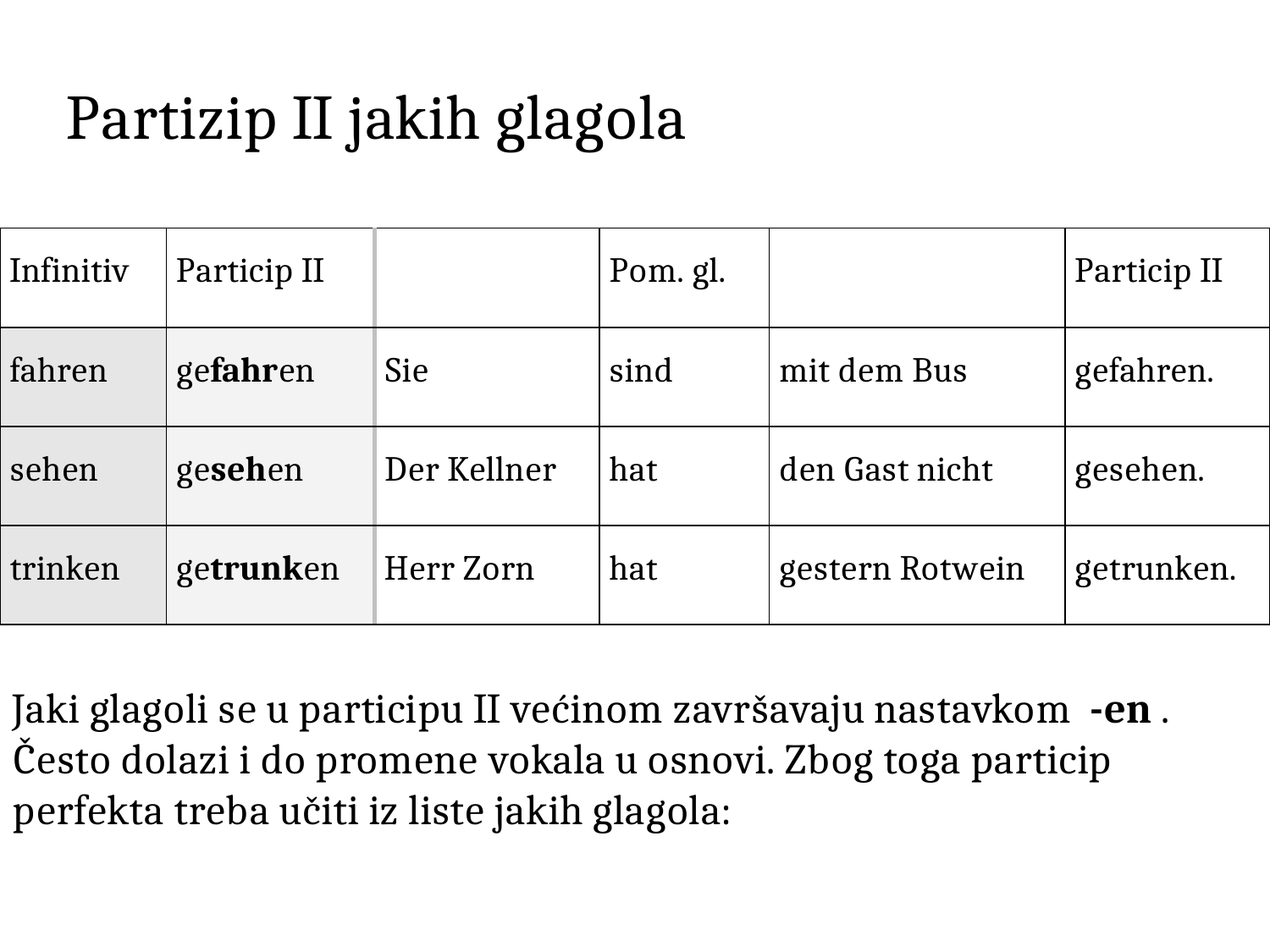

Partizip II jakih glagola
| Infinitiv | Particip II |  | Pom. gl. |  | Particip II |
| --- | --- | --- | --- | --- | --- |
| fahren | gefahren | Sie | sind | mit dem Bus | gefahren. |
| sehen | gesehen | Der Kellner | hat | den Gast nicht | gesehen. |
| trinken | getrunken | Herr Zorn | hat | gestern Rotwein | getrunken. |
Jaki glagoli se u participu II većinom završavaju nastavkom  -en . Često dolazi i do promene vokala u osnovi. Zbog toga particip perfekta treba učiti iz liste jakih glagola: